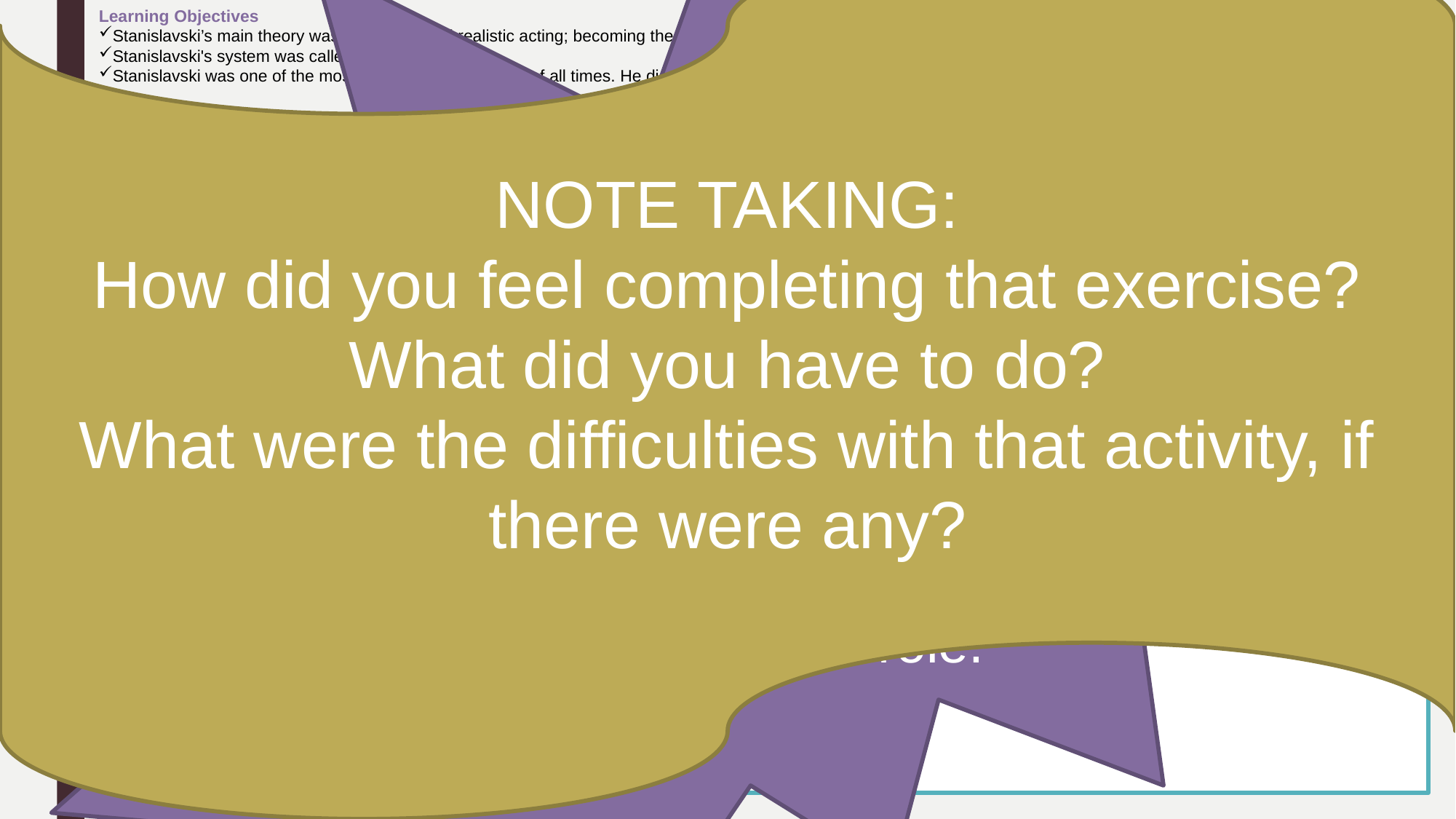

Learning Objectives
Stanislavski’s main theory was naturalism and realistic acting; becoming the character.
Stanislavski's system was called 'method acting'.
Stanislavski was one of the most influential practitioners of all times. He did not write plays and therefore the question must be raised – were his ideas less informed because of this?
IMAGINATION

Copy your partners walk.
Focus on re-creating the walk honestly – Do not exaggerate.
Beginning to create a character and a role.

NOTE TAKING:
How did you feel completing that exercise?
What did you have to do?
What were the difficulties with that activity, if there were any?

# Space Filling/Movement/Observation
Walk around the room finding the space.

DO NOT make physical contact with anyone.

Pair up

Observe each other walking

What are their traits?
What are they thinking?
What is their mood?

Think about:
How easy was it?
How effective were you at filling the gaps?
How did you walk?